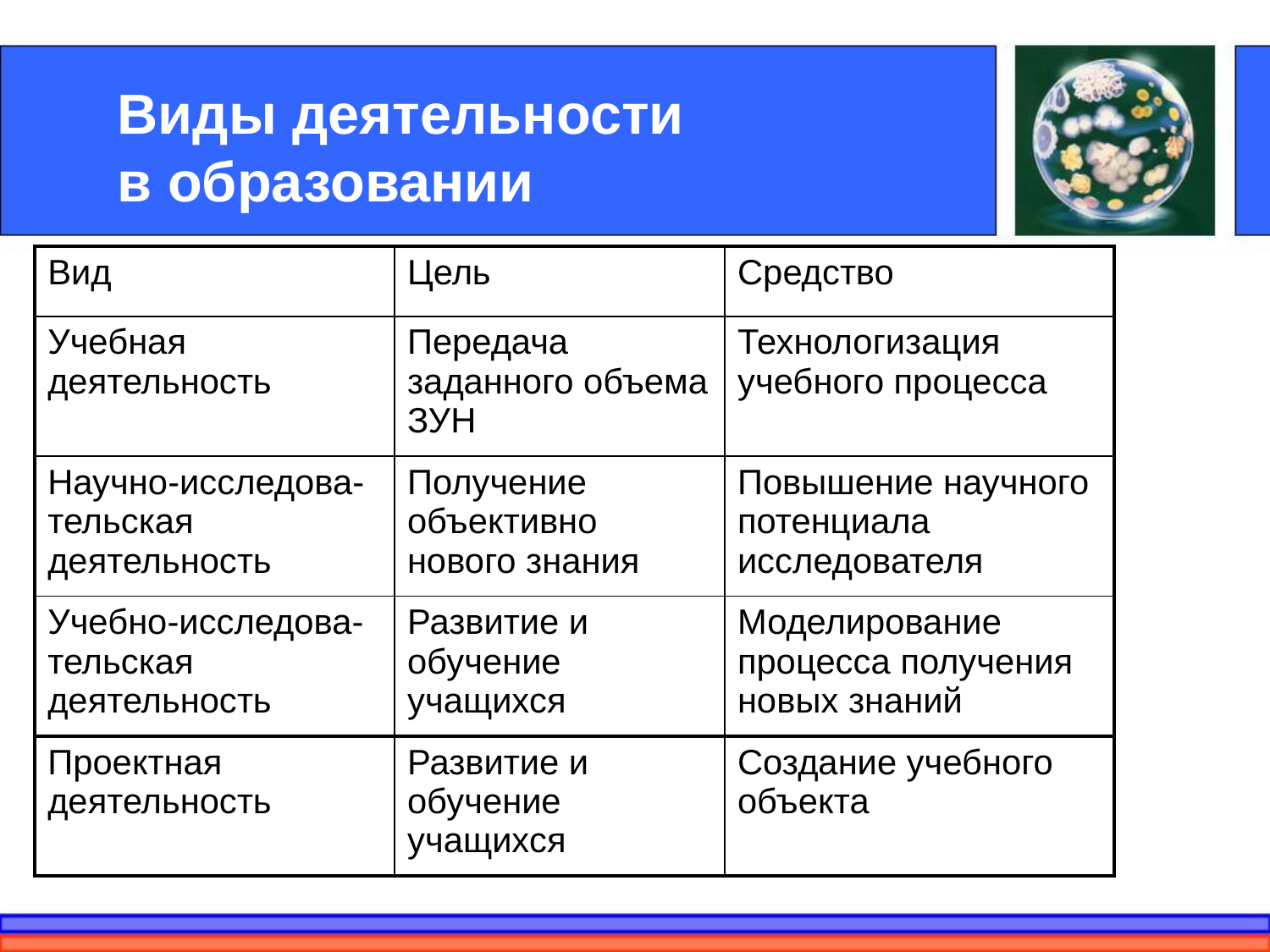

Виды деятельности
в образовании
| Вид | Цель | Средство |
| --- | --- | --- |
| Учебная деятельность | Передача заданного объема ЗУН | Технологизация учебного процесса |
| Научно-исследова-тельская деятельность | Получение объективно нового знания | Повышение научного потенциала исследователя |
| Учебно-исследова-тельская деятельность | Развитие и обучение учащихся | Моделирование процесса получения новых знаний |
| Проектная деятельность | Развитие и обучение учащихся | Создание учебного объекта |